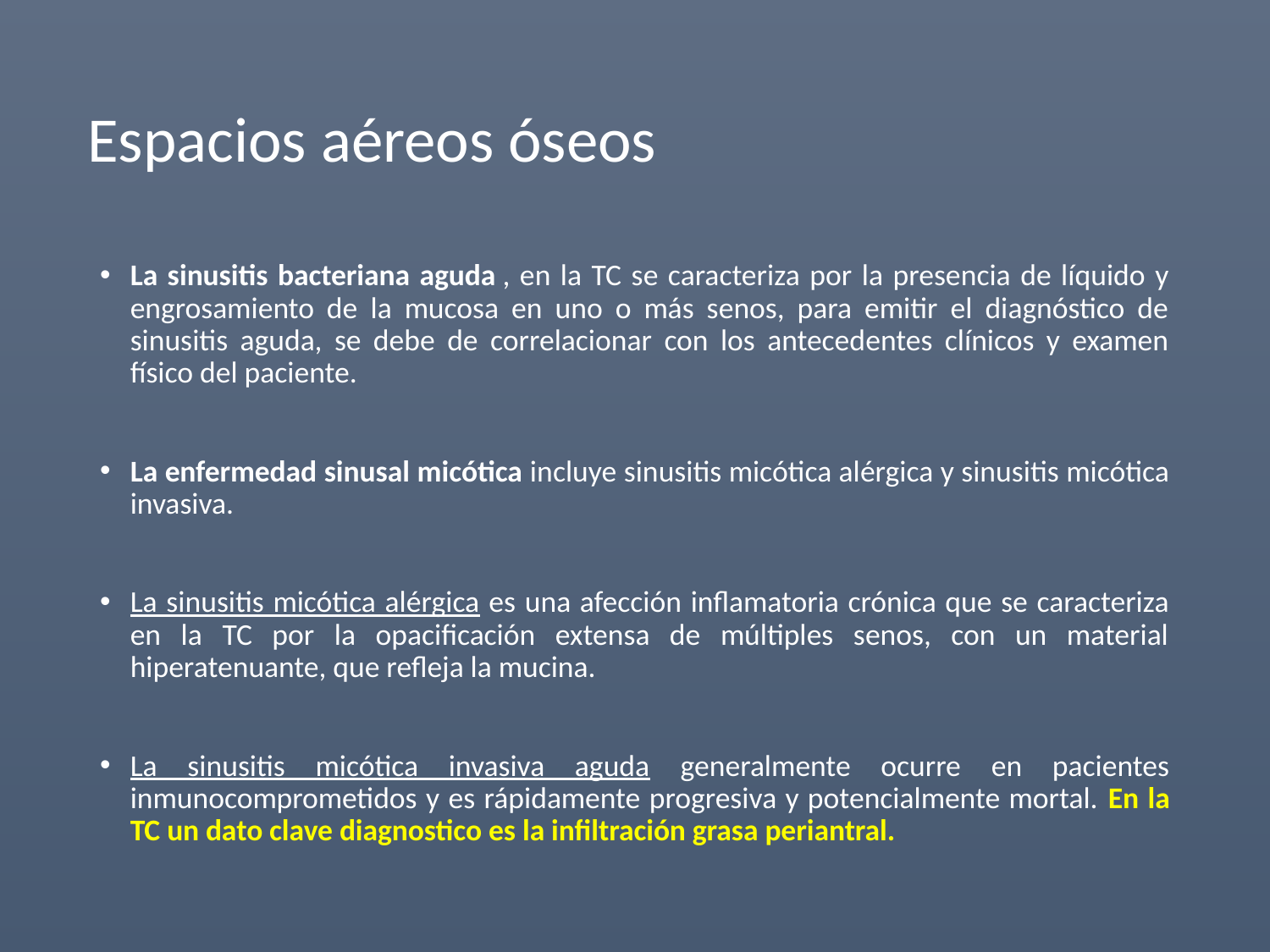

# Espacios aéreos óseos
La sinusitis bacteriana aguda , en la TC se caracteriza por la presencia de líquido y engrosamiento de la mucosa en uno o más senos, para emitir el diagnóstico de sinusitis aguda, se debe de correlacionar con los antecedentes clínicos y examen físico del paciente.

La enfermedad sinusal micótica incluye sinusitis micótica alérgica y sinusitis micótica invasiva.

La sinusitis micótica alérgica es una afección inflamatoria crónica que se caracteriza en la TC por la opacificación extensa de múltiples senos, con un material hiperatenuante, que refleja la mucina.

La sinusitis micótica invasiva aguda generalmente ocurre en pacientes inmunocomprometidos y es rápidamente progresiva y potencialmente mortal. En la TC un dato clave diagnostico es la infiltración grasa periantral.